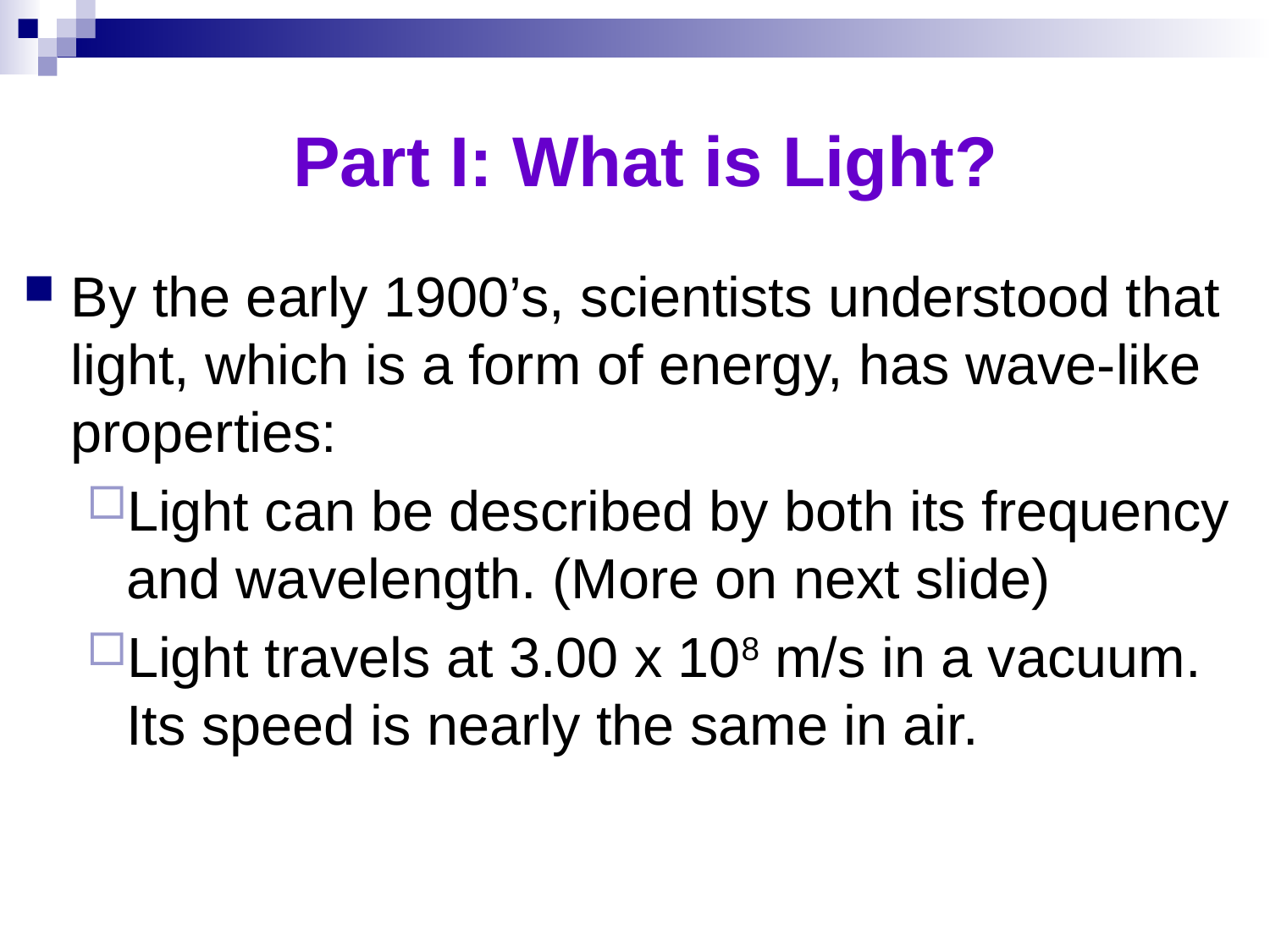

# Part I: What is Light?
By the early 1900’s, scientists understood that light, which is a form of energy, has wave-like properties:
Light can be described by both its frequency and wavelength. (More on next slide)
Light travels at 3.00 x 108 m/s in a vacuum. Its speed is nearly the same in air.